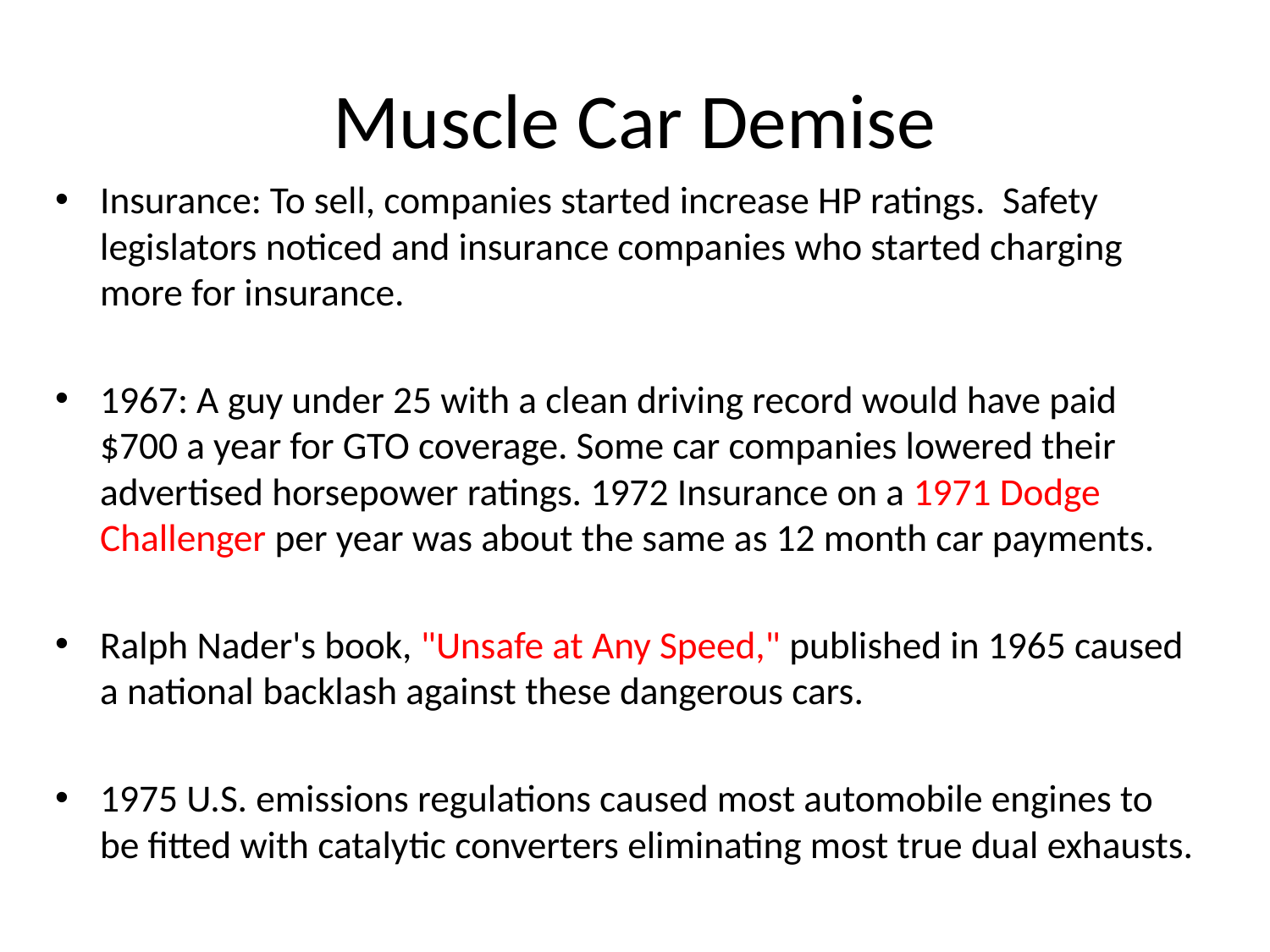

# Muscle Car Demise
Insurance: To sell, companies started increase HP ratings.  Safety legislators noticed and insurance companies who started charging more for insurance.

1967: A guy under 25 with a clean driving record would have paid $700 a year for GTO coverage. Some car companies lowered their advertised horsepower ratings. 1972 Insurance on a 1971 Dodge Challenger per year was about the same as 12 month car payments.

Ralph Nader's book, "Unsafe at Any Speed," published in 1965 caused a national backlash against these dangerous cars.

1975 U.S. emissions regulations caused most automobile engines to be fitted with catalytic converters eliminating most true dual exhausts.